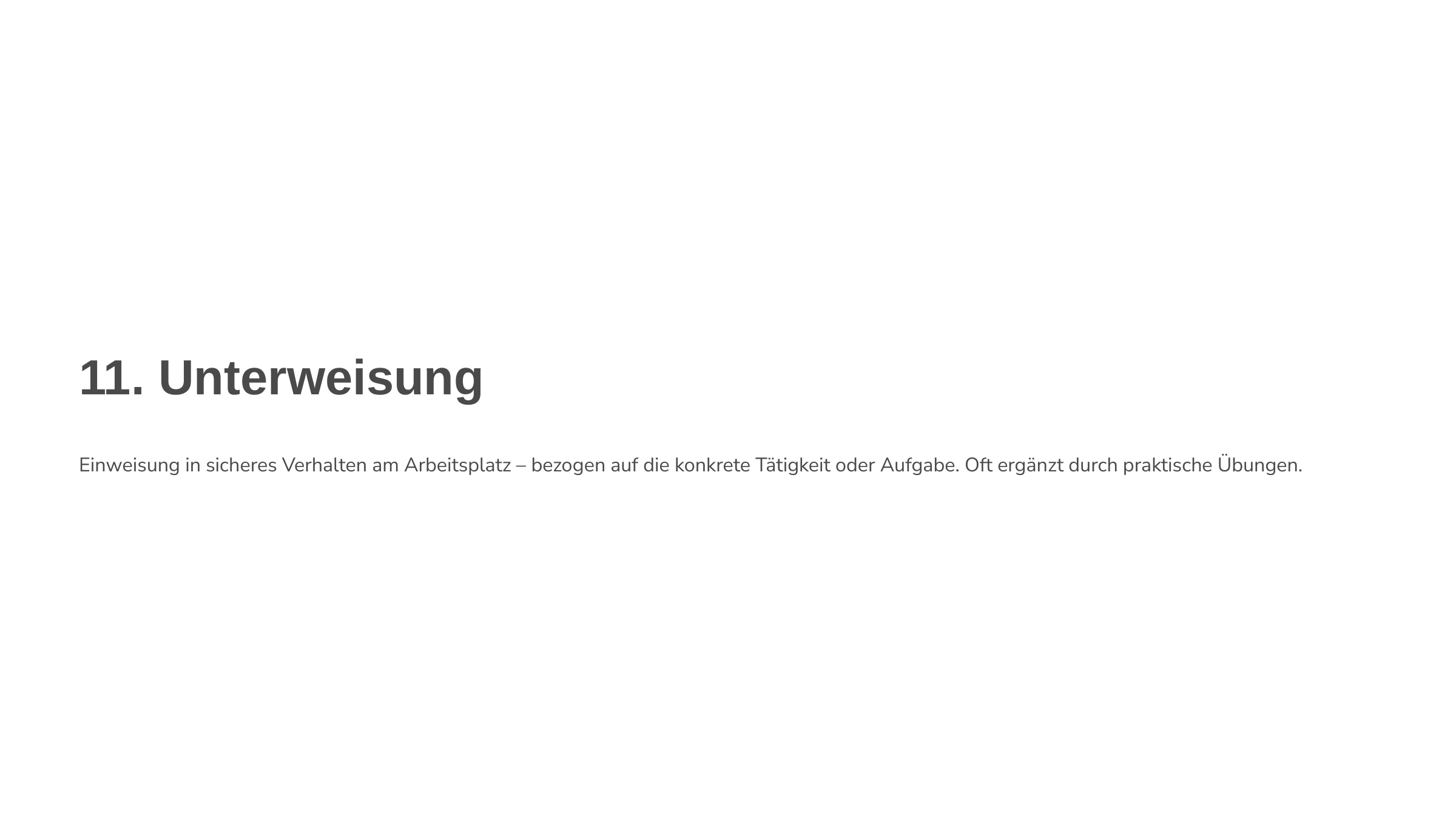

11. Unterweisung
Einweisung in sicheres Verhalten am Arbeitsplatz – bezogen auf die konkrete Tätigkeit oder Aufgabe. Oft ergänzt durch praktische Übungen.